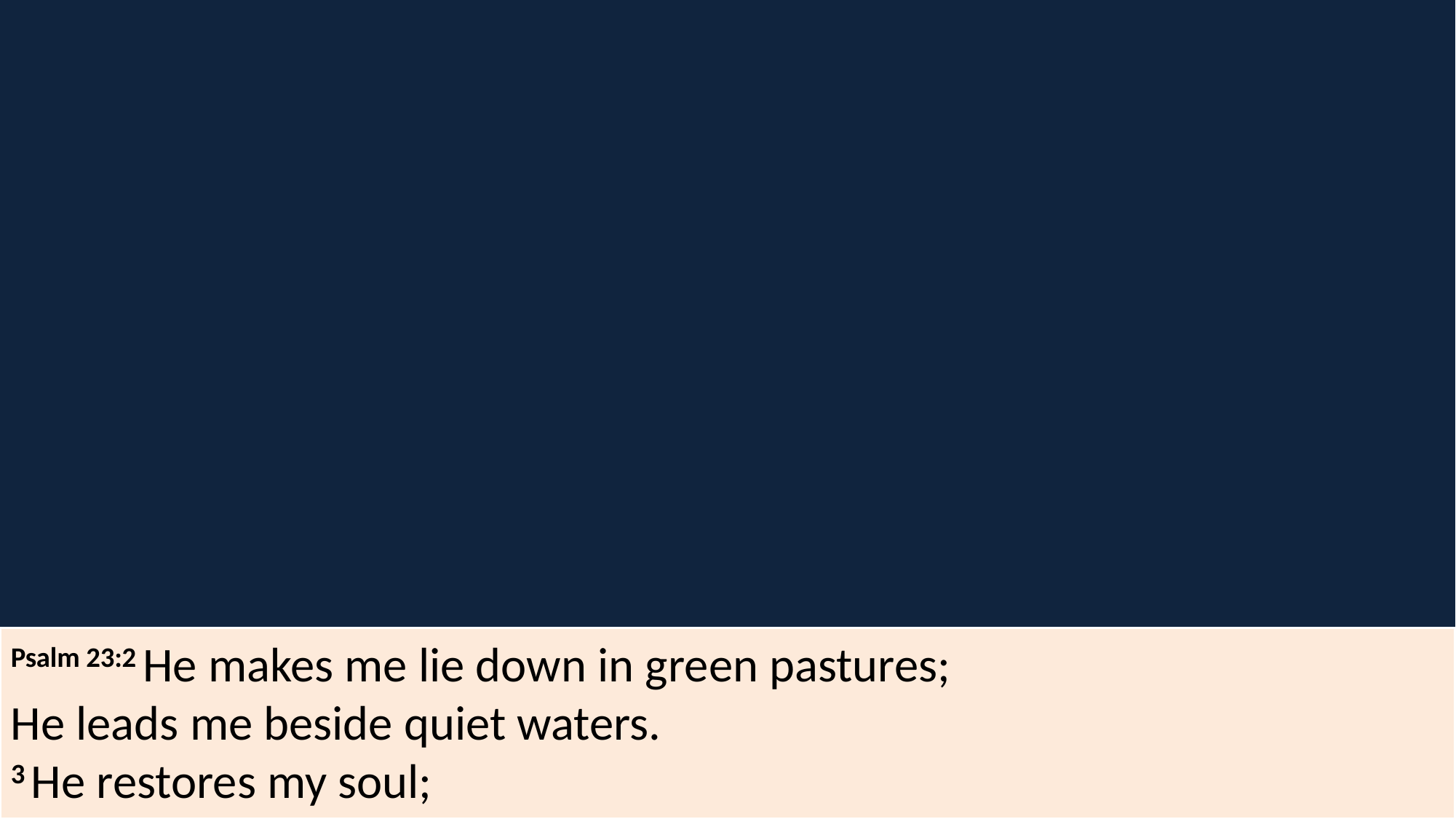

Psalm 23:2 He makes me lie down in green pastures;
He leads me beside quiet waters.
3 He restores my soul;